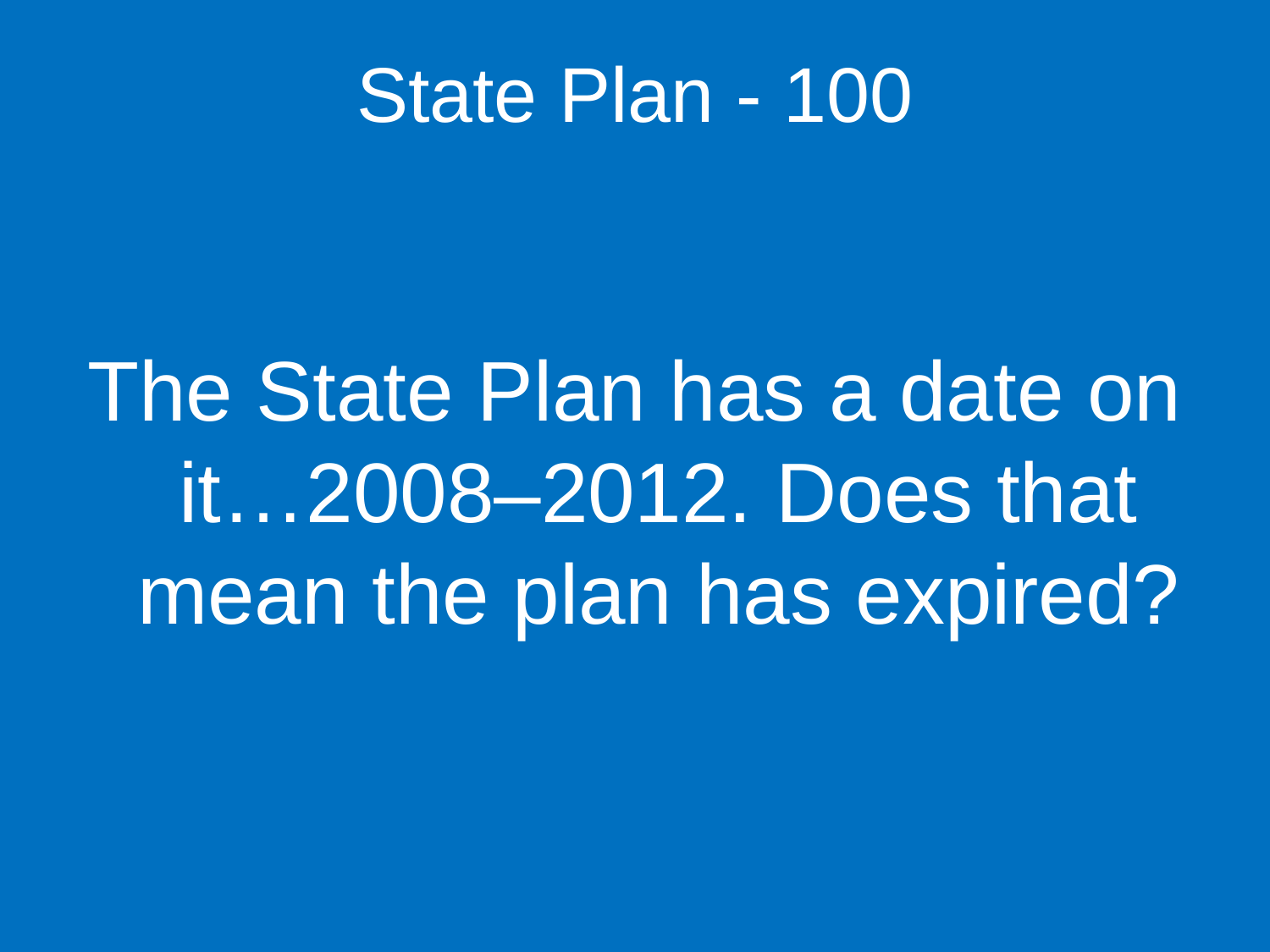

State Plan - 100

The State Plan has a date on it…2008–2012. Does that mean the plan has expired?